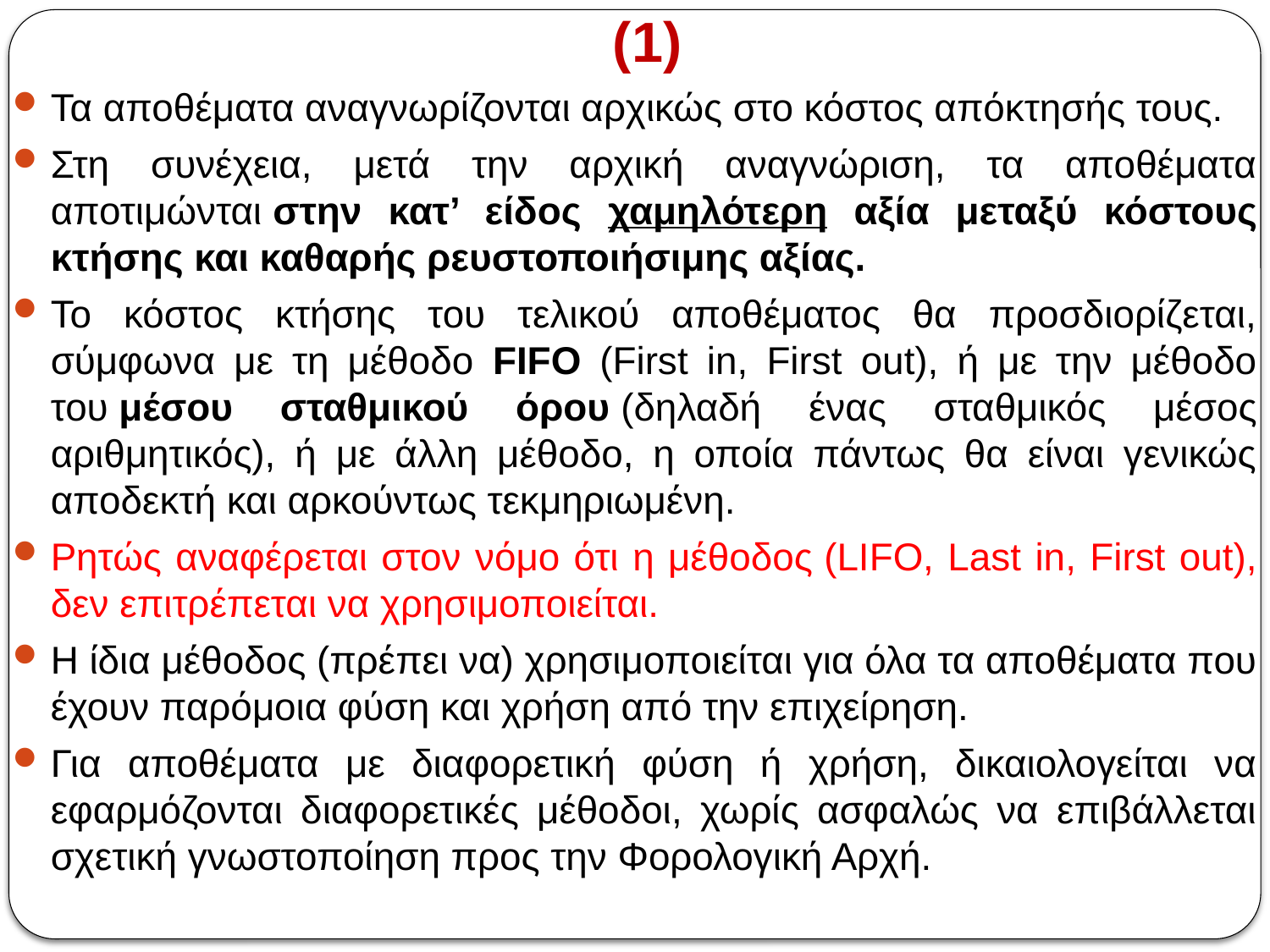

# ΕΠΙΜΕΤΡΗΣΗ - ΑΠΟΤΙΜΗΣΗ ΑΠΟΘΕΜΑΤΩΝ (1)
Τα αποθέματα αναγνωρίζονται αρχικώς στο κόστος απόκτησής τους.
Στη συνέχεια, μετά την αρχική αναγνώριση, τα αποθέματα αποτιμώνται στην κατ’ είδος χαμηλότερη αξία μεταξύ κόστους κτήσης και καθαρής ρευστοποιήσιμης αξίας.
Το κόστος κτήσης του τελικού αποθέματος θα προσδιορίζεται, σύμφωνα με τη μέθοδο FIFO (First in, First out), ή με την μέθοδο του μέσου σταθμικού όρου (δηλαδή ένας σταθμικός μέσος αριθμητικός), ή με άλλη μέθοδο, η οποία πάντως θα είναι γενικώς αποδεκτή και αρκούντως τεκμηριωμένη.
Ρητώς αναφέρεται στον νόμο ότι η μέθοδος (LIFO, Last in, First out), δεν επιτρέπεται να χρησιμοποιείται.
Η ίδια μέθοδος (πρέπει να) χρησιμοποιείται για όλα τα αποθέματα που έχουν παρόμοια φύση και χρήση από την επιχείρηση.
Για αποθέματα με διαφορετική φύση ή χρήση, δικαιολογείται να εφαρμόζονται διαφορετικές μέθοδοι, χωρίς ασφαλώς να επιβάλλεται σχετική γνωστοποίηση προς την Φορολογική Αρχή.